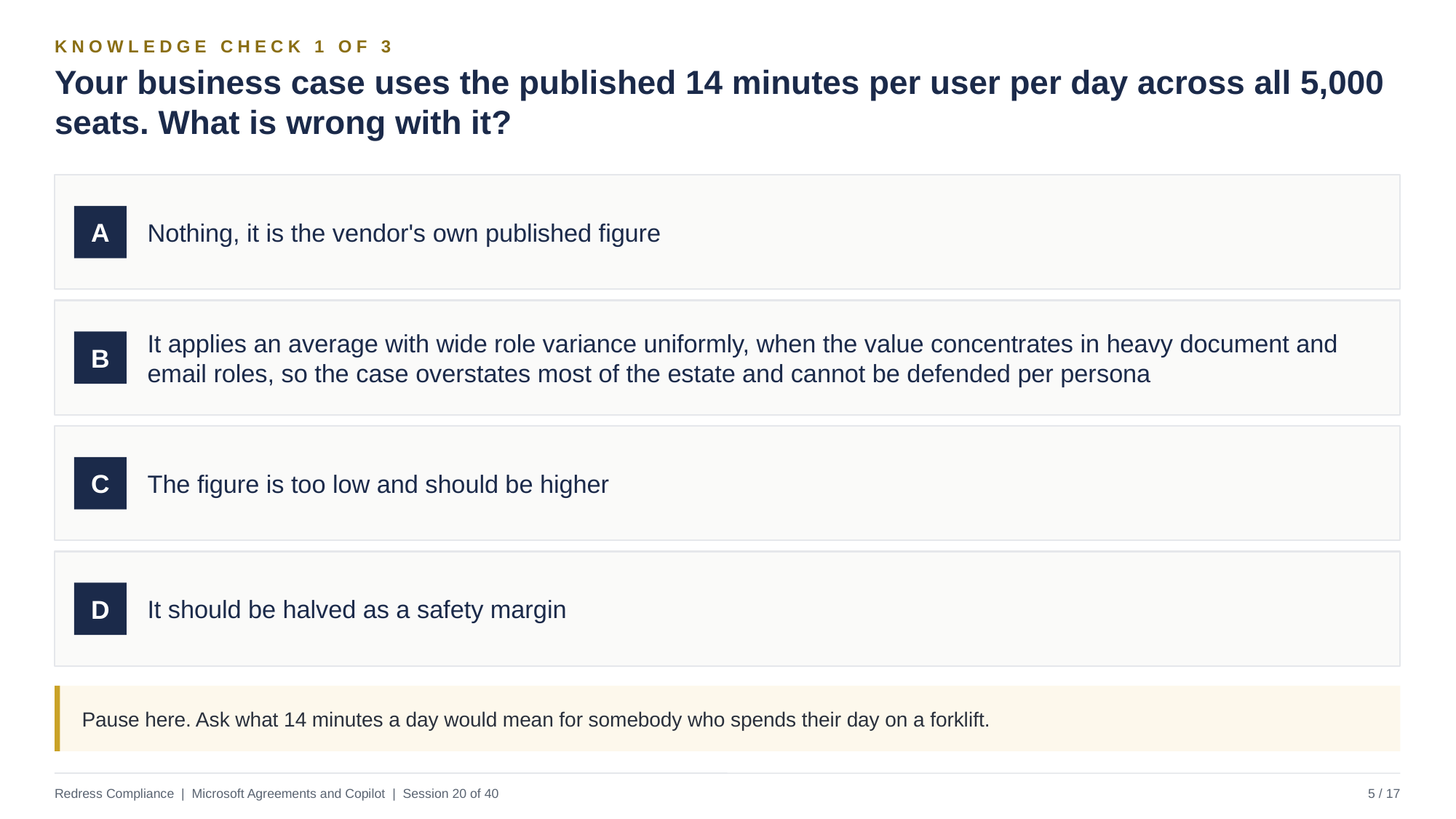

KNOWLEDGE CHECK 1 OF 3
Your business case uses the published 14 minutes per user per day across all 5,000 seats. What is wrong with it?

Nothing, it is the vendor's own published figure

A

It applies an average with wide role variance uniformly, when the value concentrates in heavy document and email roles, so the case overstates most of the estate and cannot be defended per persona

B

The figure is too low and should be higher

C

It should be halved as a safety margin

D

Pause here. Ask what 14 minutes a day would mean for somebody who spends their day on a forklift.

Redress Compliance  |  Microsoft Agreements and Copilot  |  Session 20 of 40
5 / 17